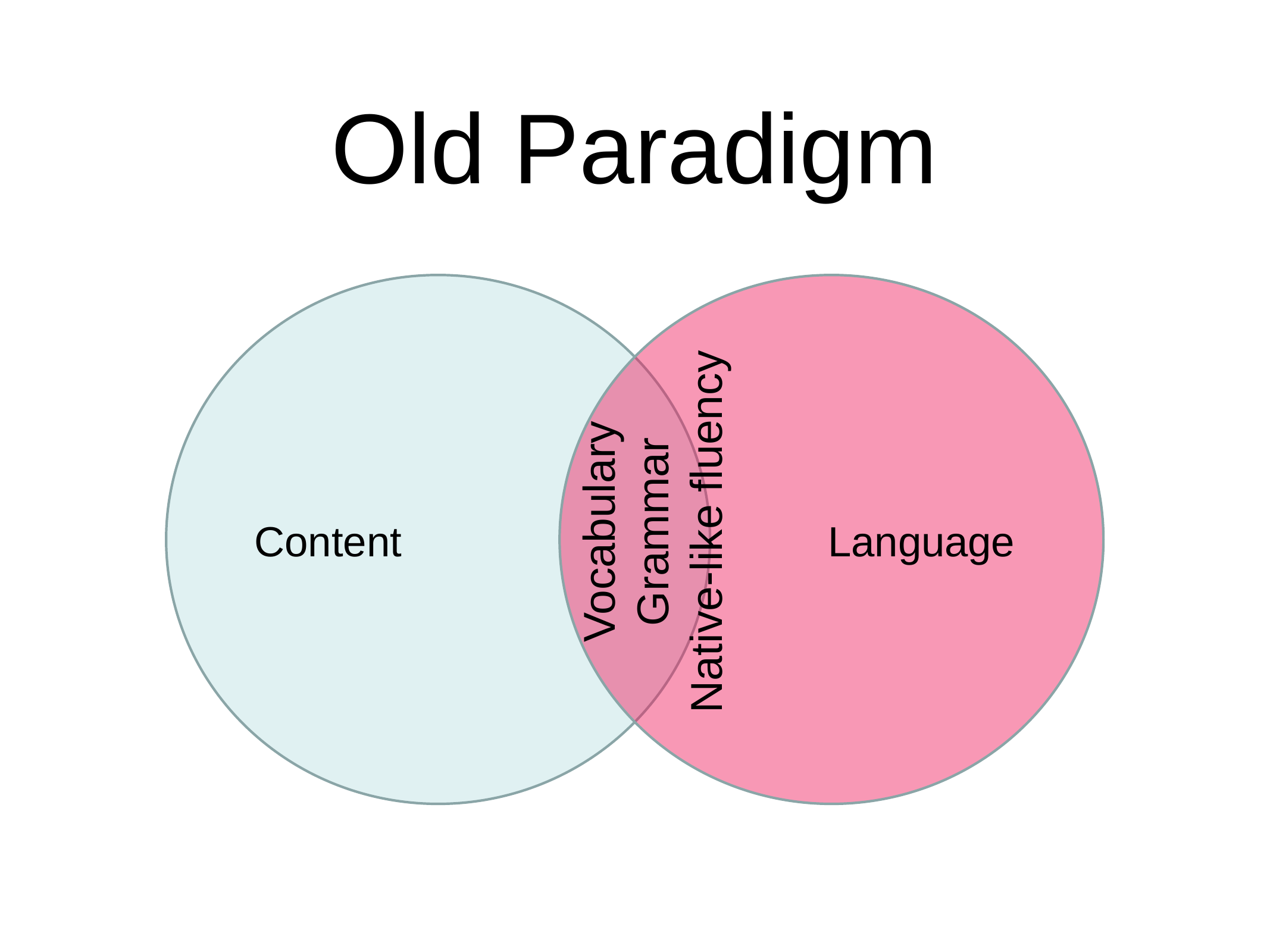

# Old Paradigm
Content
Language
Vocabulary
Grammar
Native-like fluency